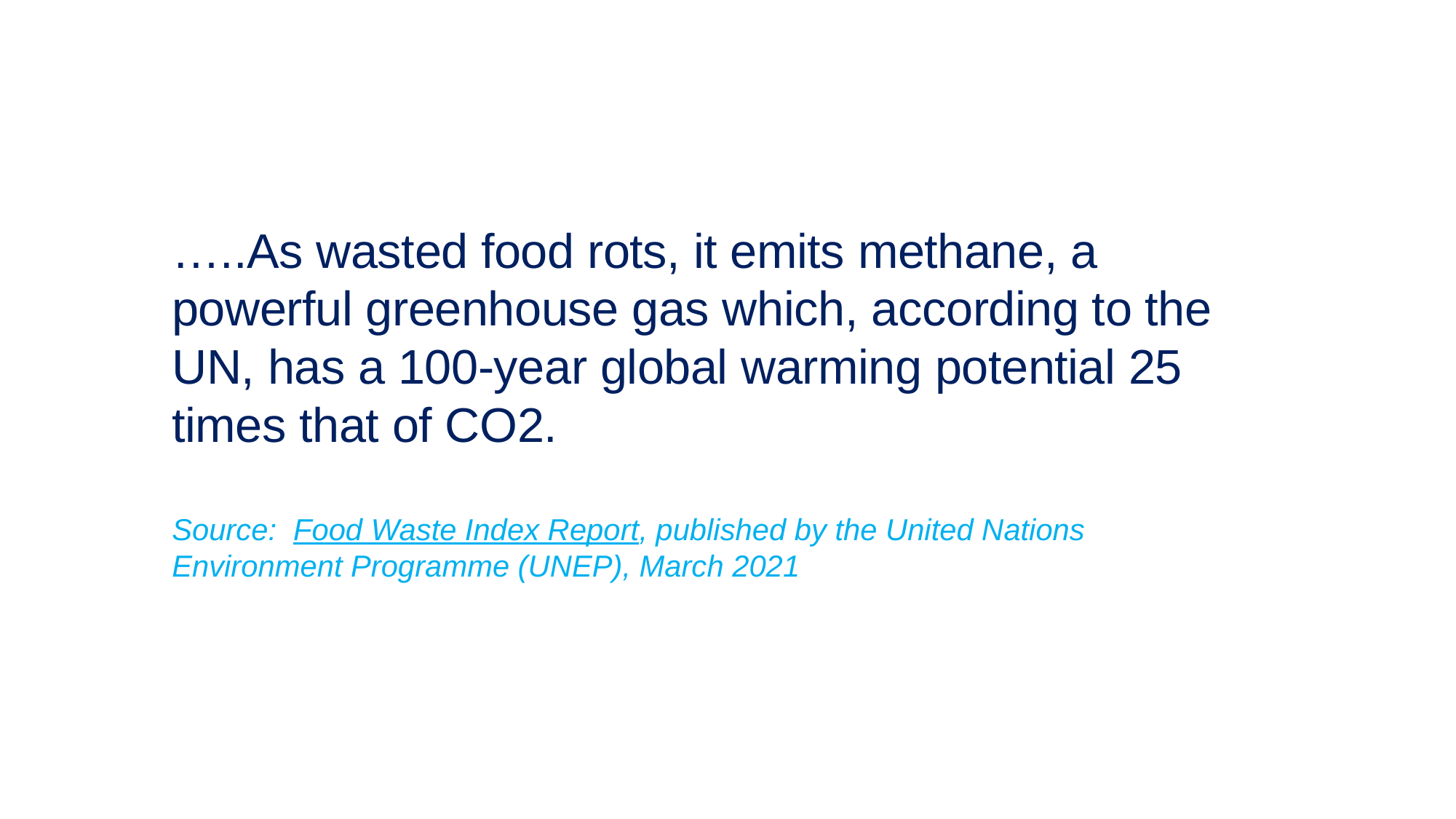

…..As wasted food rots, it emits methane, a powerful greenhouse gas which, according to the UN, has a 100-year global warming potential 25 times that of CO2.

Source:  Food Waste Index Report, published by the United Nations Environment Programme (UNEP), March 2021